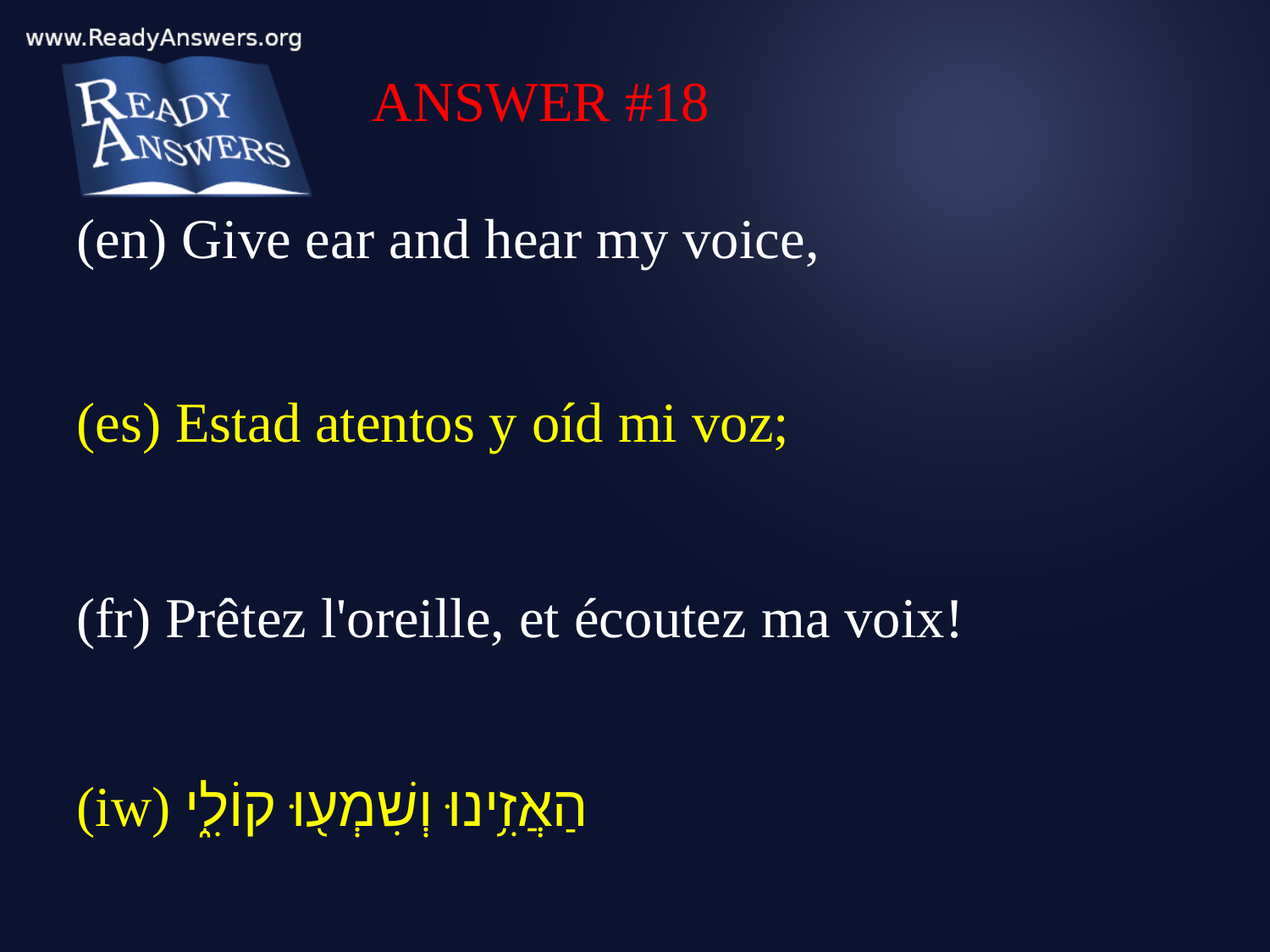

ANSWER #18
(en) Give ear and hear my voice,
(es) Estad atentos y oíd mi voz;
(fr) Prêtez l'oreille, et écoutez ma voix!
(iw) הַאֲזִ֥ינוּ וְשִׁמְע֖וּ קוֹלִ֑י